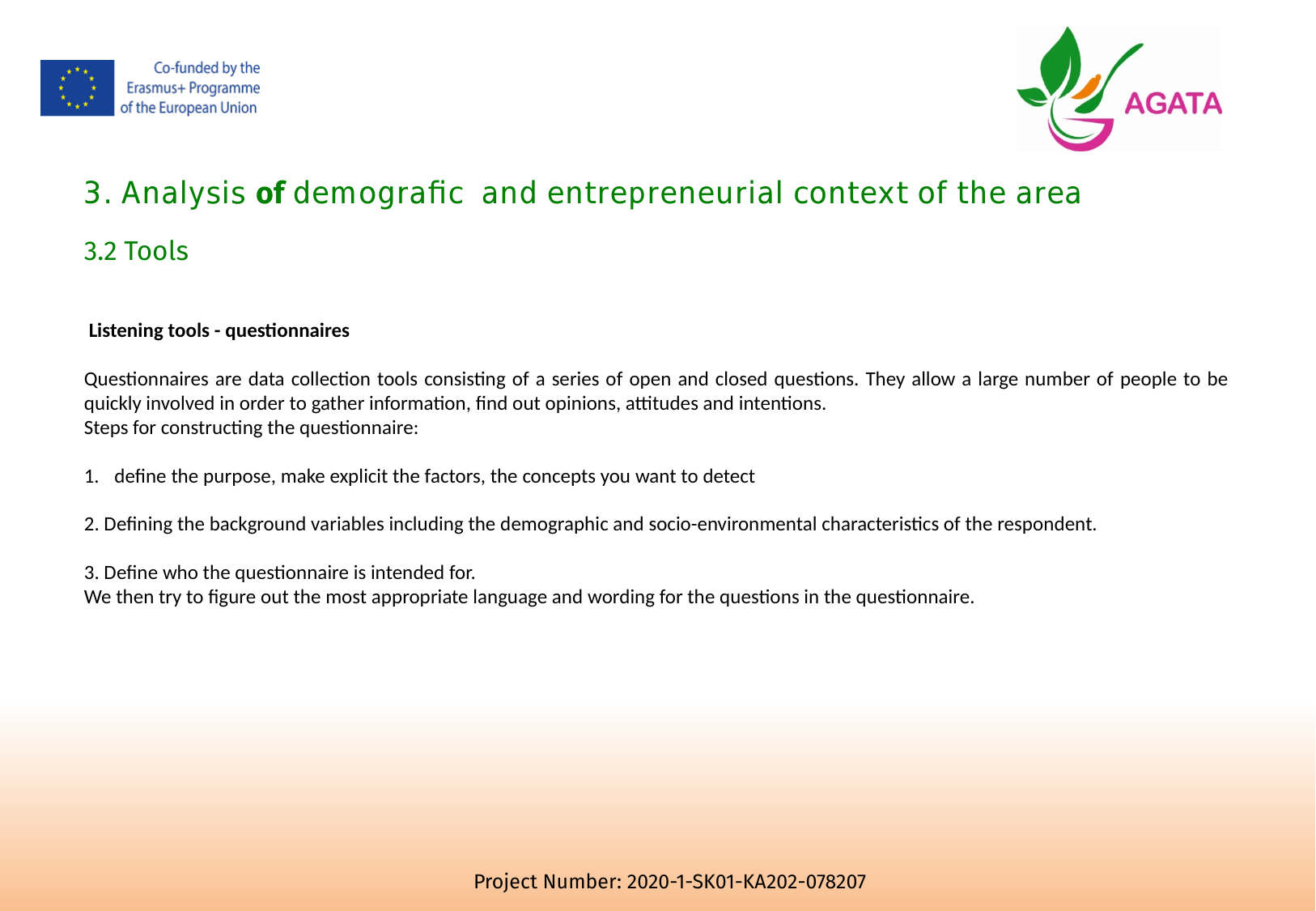

3. Analysis of demografic  and entrepreneurial context of the area
3.2 Tools
 Listening tools - questionnaires

Questionnaires are data collection tools consisting of a series of open and closed questions. They allow a large number of people to be quickly involved in order to gather information, find out opinions, attitudes and intentions.
Steps for constructing the questionnaire:

define the purpose, make explicit the factors, the concepts you want to detect

2. Defining the background variables including the demographic and socio-environmental characteristics of the respondent.

3. Define who the questionnaire is intended for.
We then try to figure out the most appropriate language and wording for the questions in the questionnaire.